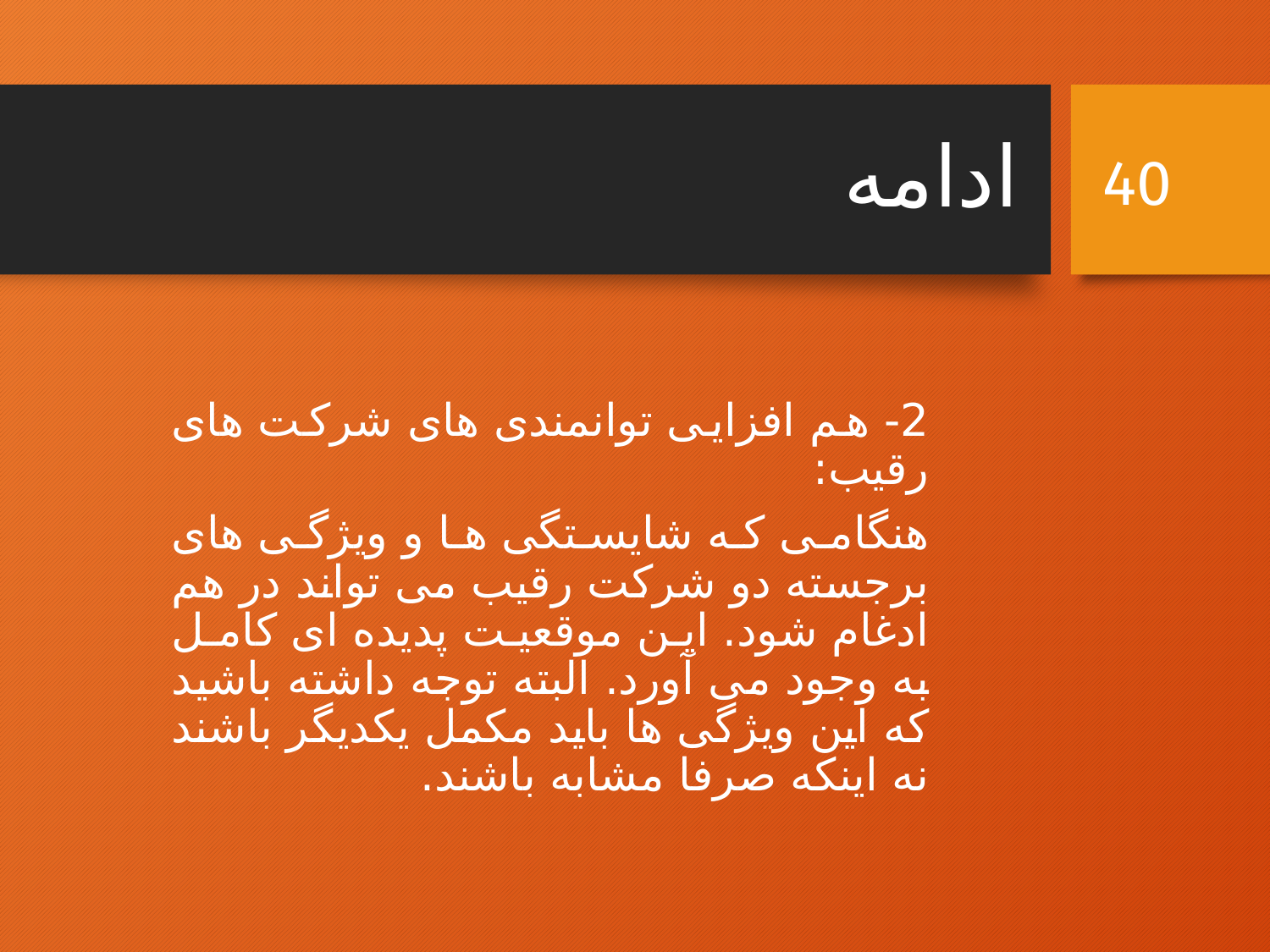

# ادامه
40
2- هم افزایی توانمندی های شرکت های رقیب:
هنگامی که شایستگی ها و ویژگی های برجسته دو شرکت رقیب می تواند در هم ادغام شود. این موقعیت پدیده ای کامل به وجود می آورد. البته توجه داشته باشید که این ویژگی ها باید مکمل یکدیگر باشند نه اینکه صرفا مشابه باشند.